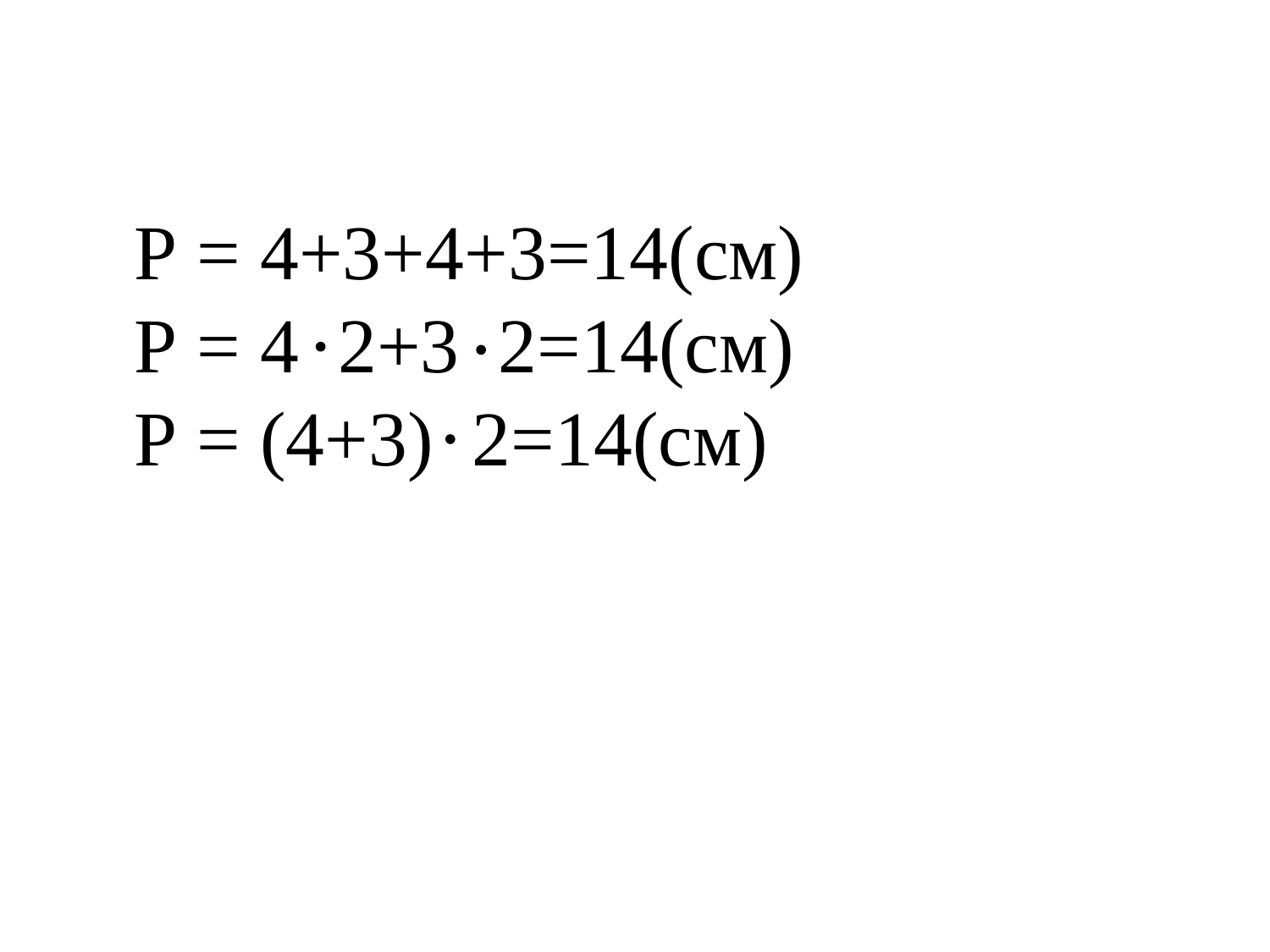

Р = 4+3+4+3=14(см)
Р = 4  2+3  2=14(см)
Р = (4+3)  2=14(см)